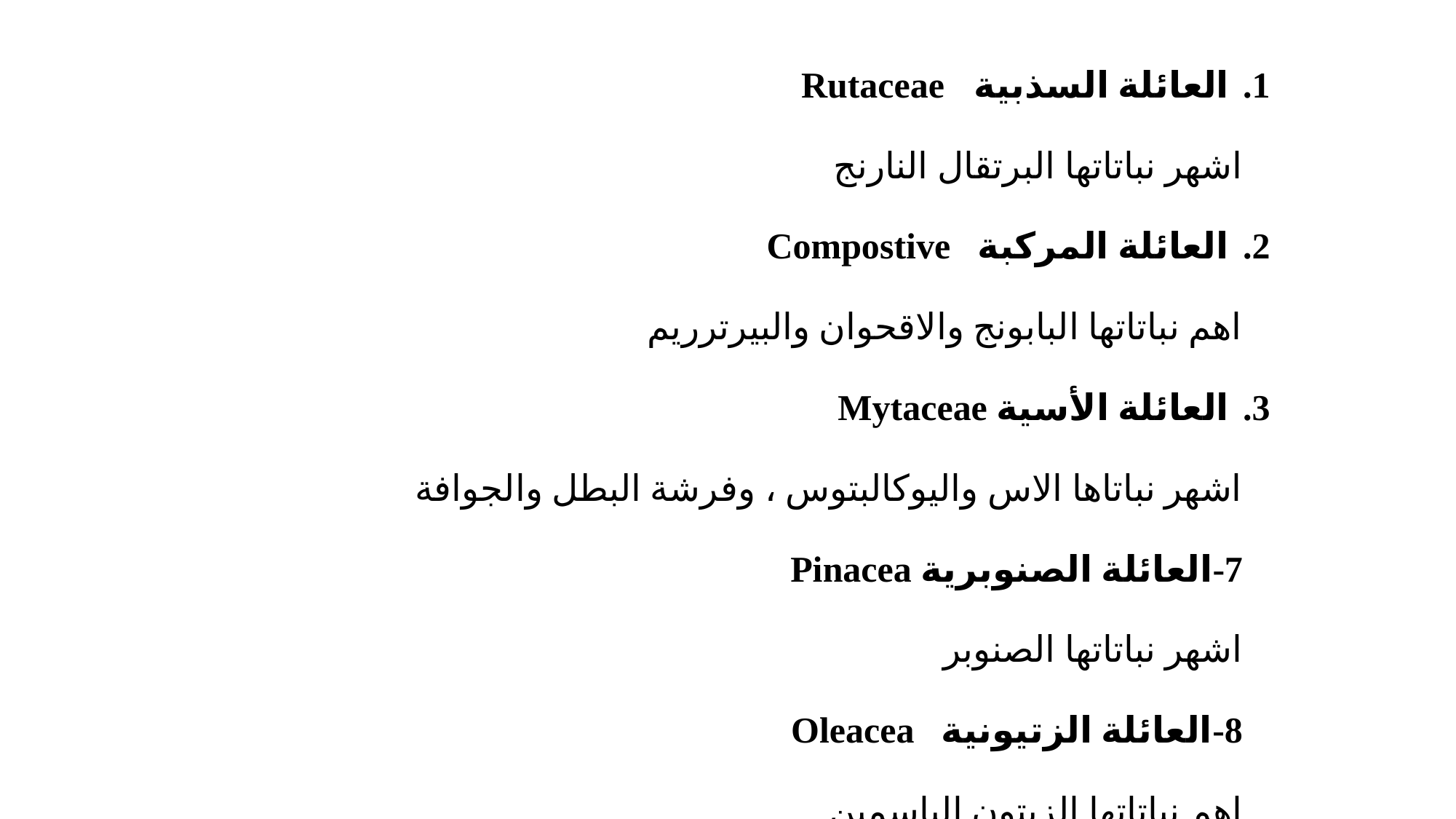

العائلة السذبية   Rutaceae
اشهر نباتاتها البرتقال النارنج
العائلة المركبة   Compostive
اهم نباتاتها البابونج والاقحوان والبيرترريم
العائلة الأسية Mytaceae
اشهر نباتاها الاس واليوكالبتوس ، وفرشة البطل والجوافة
7-العائلة الصنوبرية Pinacea
اشهر نباتاتها الصنوبر
8-العائلة الزتيونية   Oleacea
اهم نباتاتها الزيتون الياسمين